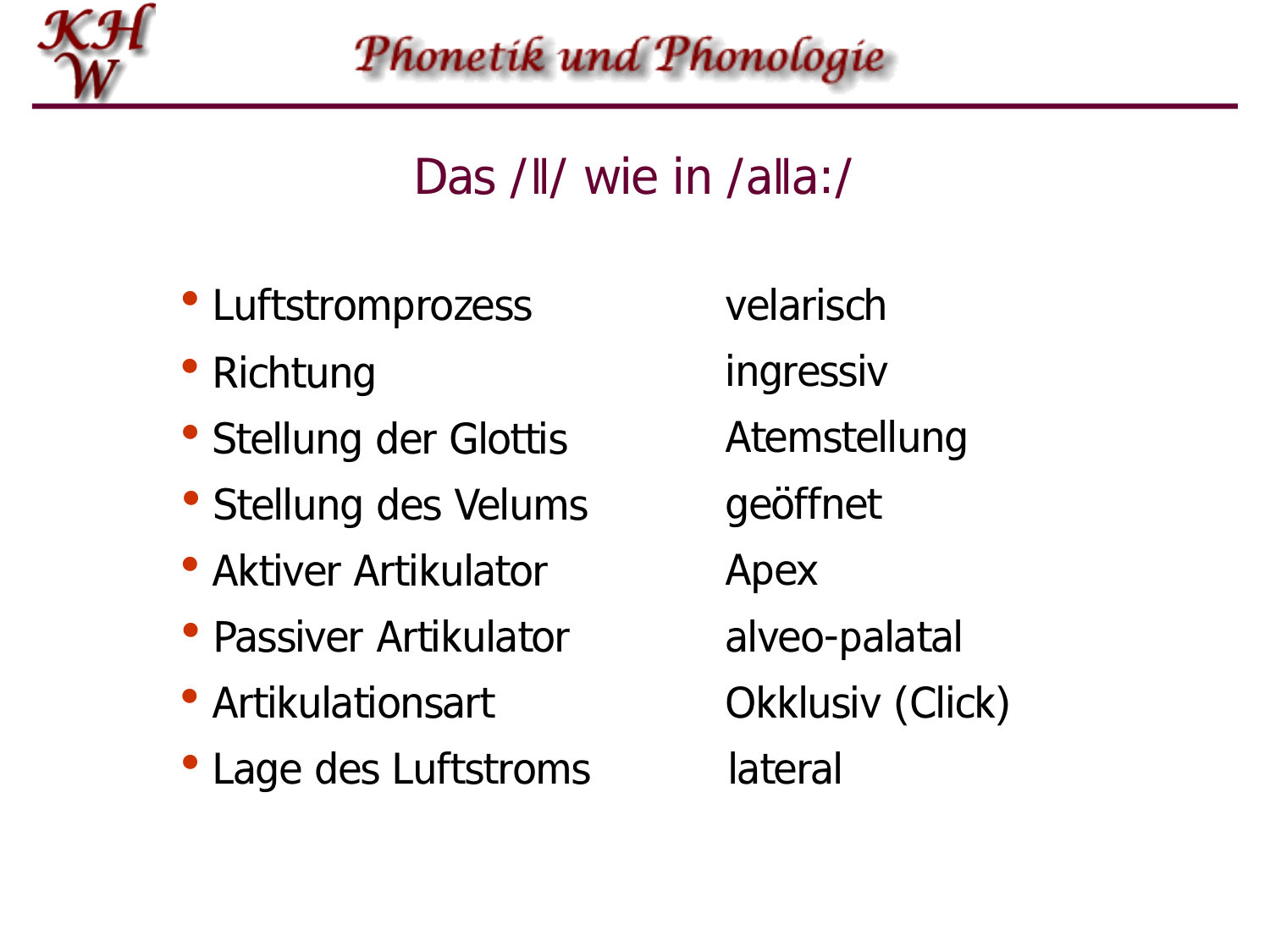

# Das /ǁ/ wie in /aǁa:/
Luftstromprozess
velarisch
ingressiv
Richtung
Atemstellung
Stellung der Glottis
geöffnet
Stellung des Velums
Apex
Aktiver Artikulator
alveo-palatal
Passiver Artikulator
Okklusiv (Click)
Artikulationsart
Lage des Luftstroms
lateral